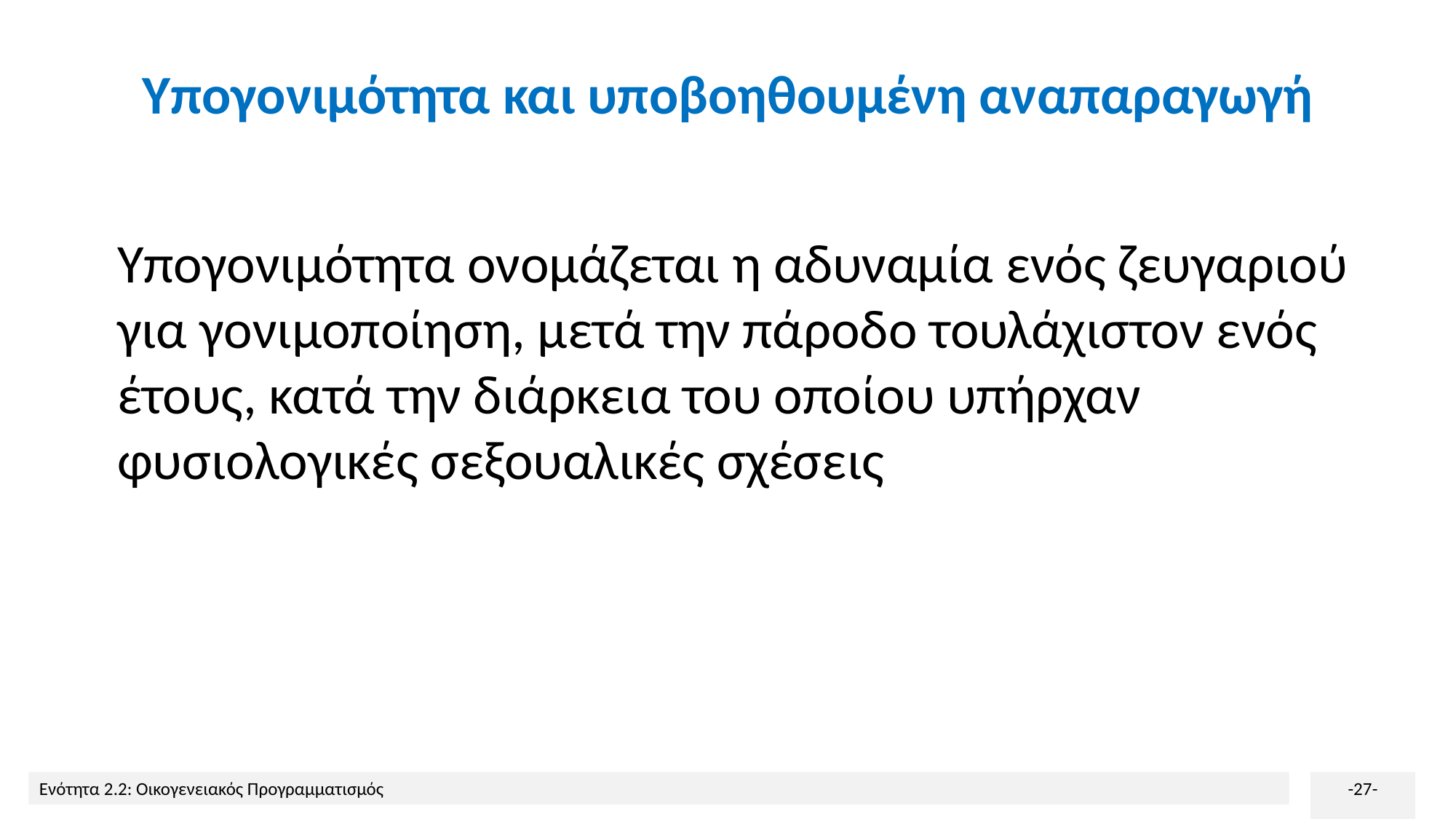

# Υπογονιμότητα και υποβοηθουμένη αναπαραγωγή
Υπογονιμότητα ονομάζεται η αδυναμία ενός ζευγαριού για γονιμοποίηση, μετά την πάροδο τουλάχιστον ενός έτους, κατά την διάρκεια του οποίου υπήρχαν φυσιολογικές σεξουαλικές σχέσεις